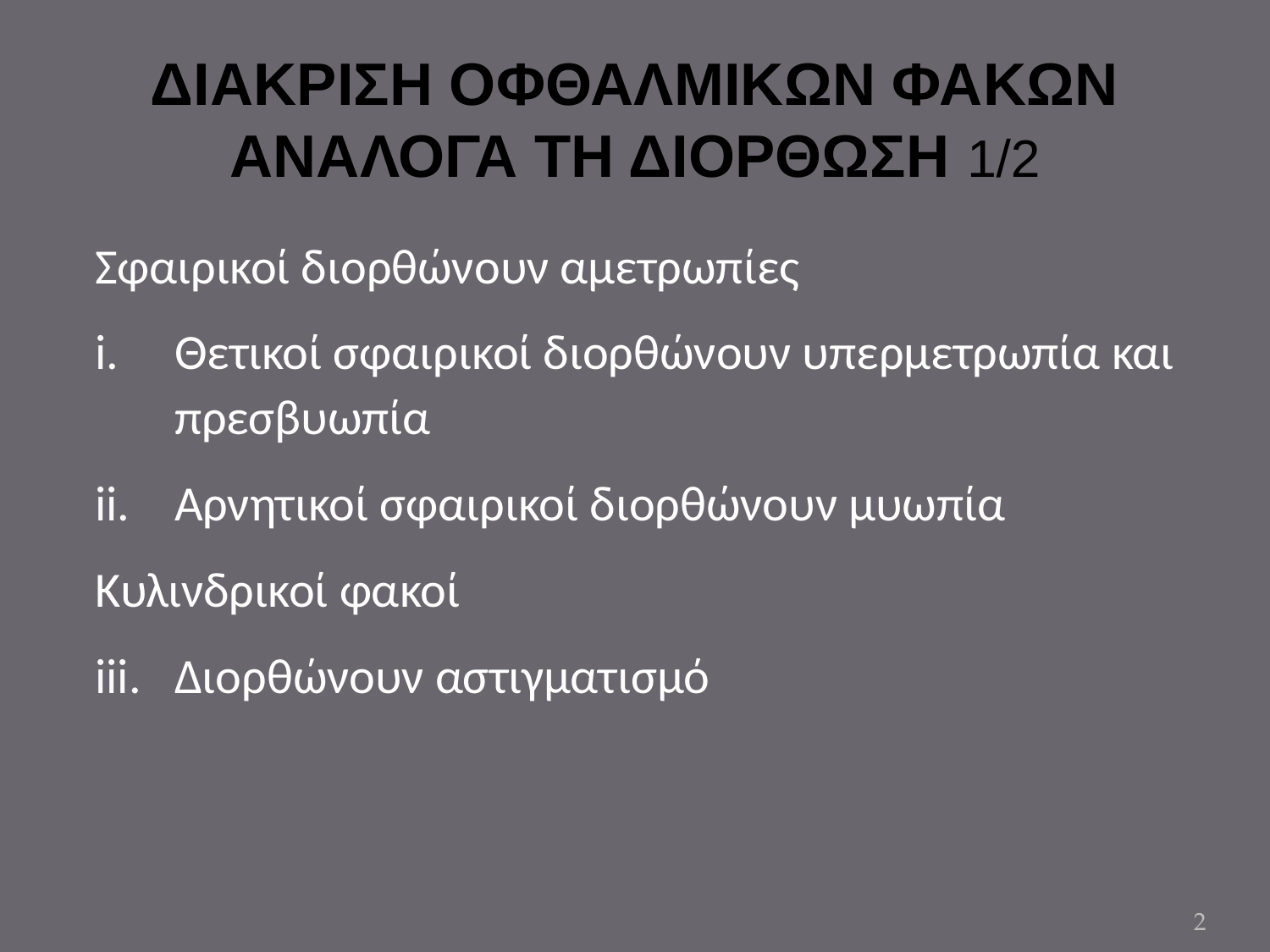

# ΔΙΑΚΡΙΣΗ ΟΦΘΑΛΜΙΚΩΝ ΦΑΚΩΝ ΑΝΑΛΟΓΑ ΤΗ ΔΙΟΡΘΩΣΗ 1/2
Σφαιρικοί διορθώνουν αμετρωπίες
Θετικοί σφαιρικοί διορθώνουν υπερμετρωπία και πρεσβυωπία
Αρνητικοί σφαιρικοί διορθώνουν μυωπία
Κυλινδρικοί φακοί
Διορθώνουν αστιγματισμό
2